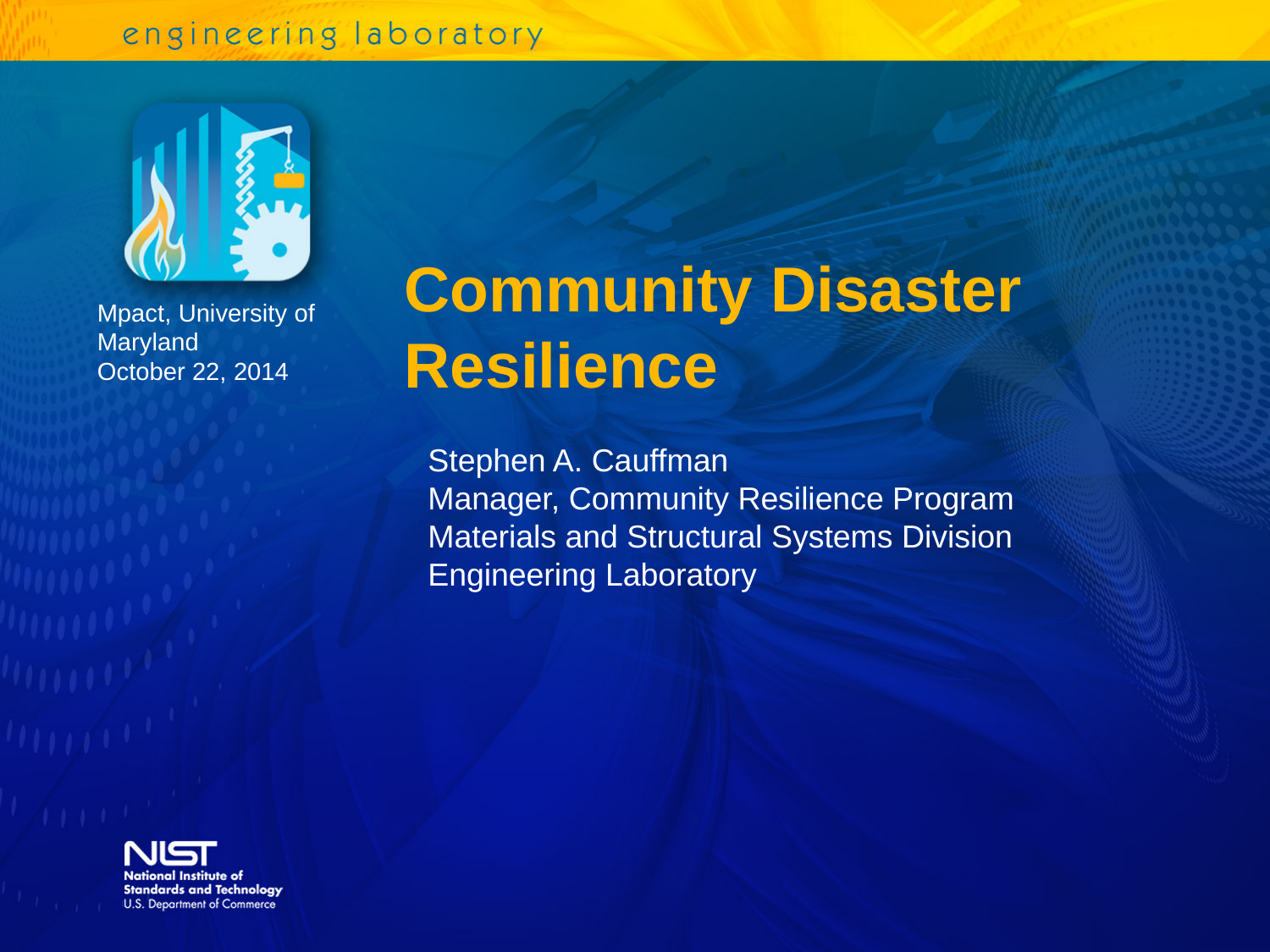

# Community Disaster Resilience
Mpact, University of Maryland
October 22, 2014
Stephen A. Cauffman
Manager, Community Resilience Program
Materials and Structural Systems Division
Engineering Laboratory